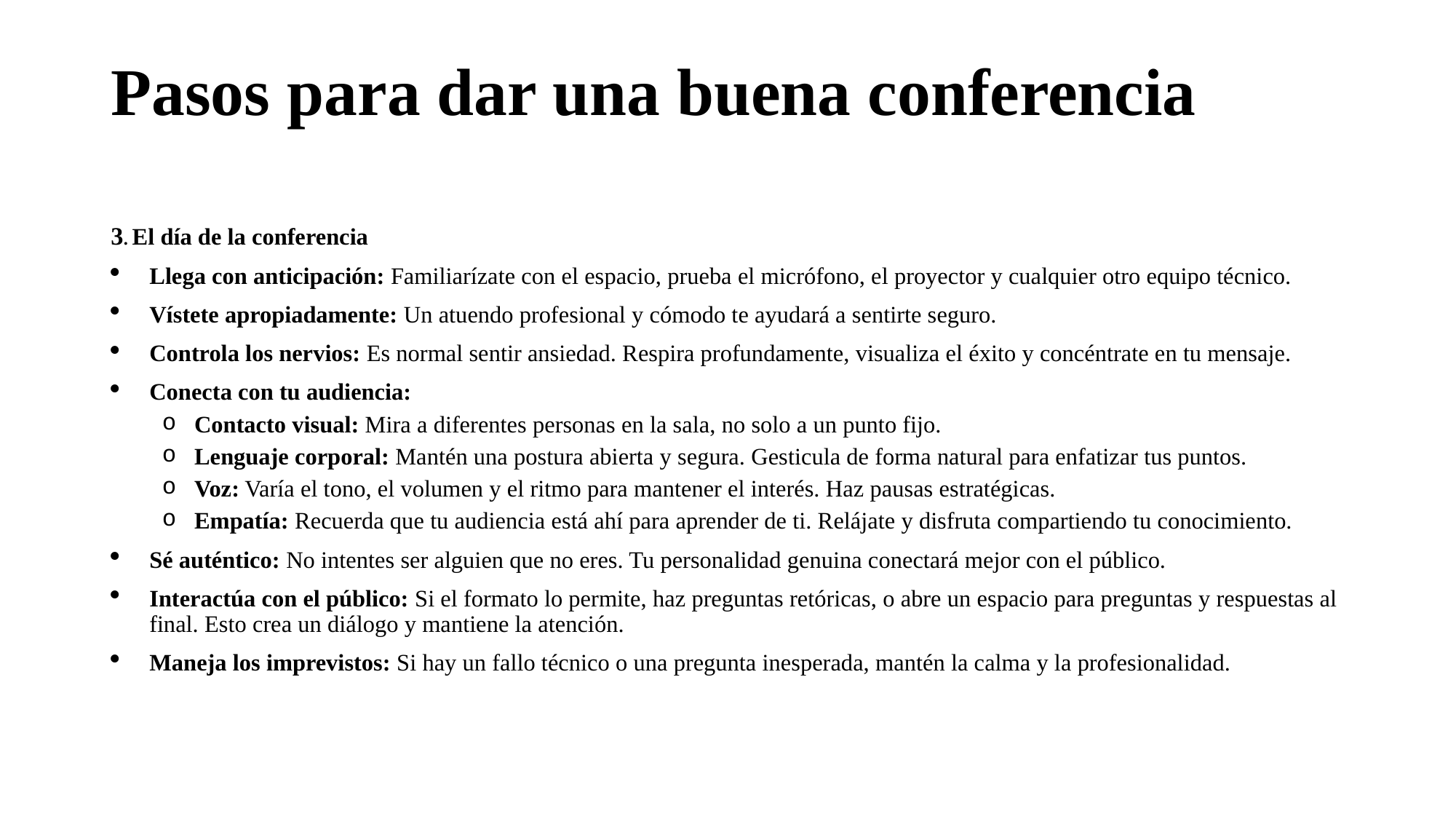

# Pasos para dar una buena conferencia
3. El día de la conferencia
Llega con anticipación: Familiarízate con el espacio, prueba el micrófono, el proyector y cualquier otro equipo técnico.
Vístete apropiadamente: Un atuendo profesional y cómodo te ayudará a sentirte seguro.
Controla los nervios: Es normal sentir ansiedad. Respira profundamente, visualiza el éxito y concéntrate en tu mensaje.
Conecta con tu audiencia:
Contacto visual: Mira a diferentes personas en la sala, no solo a un punto fijo.
Lenguaje corporal: Mantén una postura abierta y segura. Gesticula de forma natural para enfatizar tus puntos.
Voz: Varía el tono, el volumen y el ritmo para mantener el interés. Haz pausas estratégicas.
Empatía: Recuerda que tu audiencia está ahí para aprender de ti. Relájate y disfruta compartiendo tu conocimiento.
Sé auténtico: No intentes ser alguien que no eres. Tu personalidad genuina conectará mejor con el público.
Interactúa con el público: Si el formato lo permite, haz preguntas retóricas, o abre un espacio para preguntas y respuestas al final. Esto crea un diálogo y mantiene la atención.
Maneja los imprevistos: Si hay un fallo técnico o una pregunta inesperada, mantén la calma y la profesionalidad.